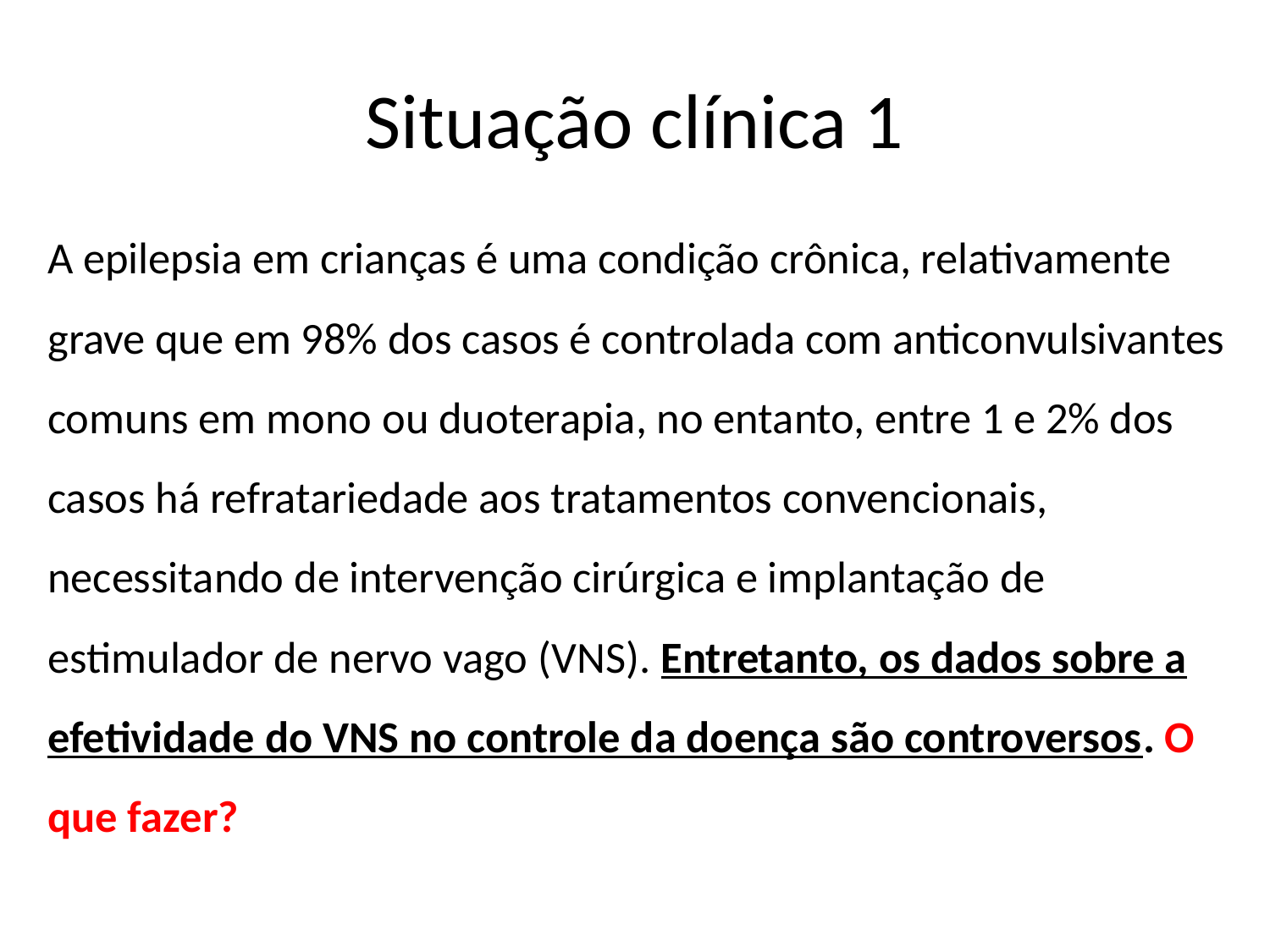

# Situação clínica 1
A epilepsia em crianças é uma condição crônica, relativamente grave que em 98% dos casos é controlada com anticonvulsivantes comuns em mono ou duoterapia, no entanto, entre 1 e 2% dos casos há refratariedade aos tratamentos convencionais, necessitando de intervenção cirúrgica e implantação de estimulador de nervo vago (VNS). Entretanto, os dados sobre a efetividade do VNS no controle da doença são controversos. O que fazer?